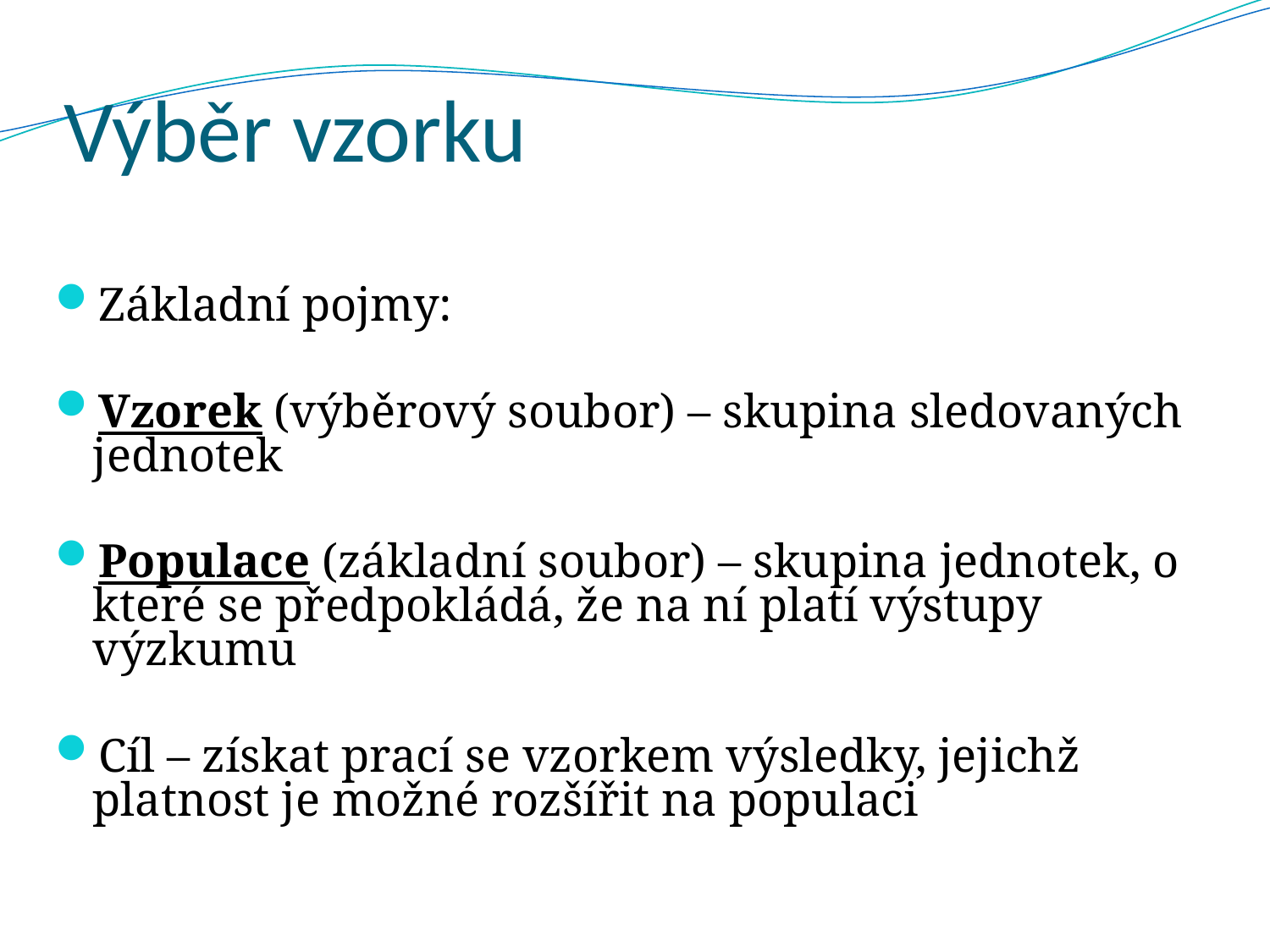

# Výběr vzorku

Základní pojmy:

Vzorek (výběrový soubor) – skupina sledovaných jednotek

Populace (základní soubor) – skupina jednotek, o které se předpokládá, že na ní platí výstupy výzkumu

Cíl – získat prací se vzorkem výsledky, jejichž platnost je možné rozšířit na populaci